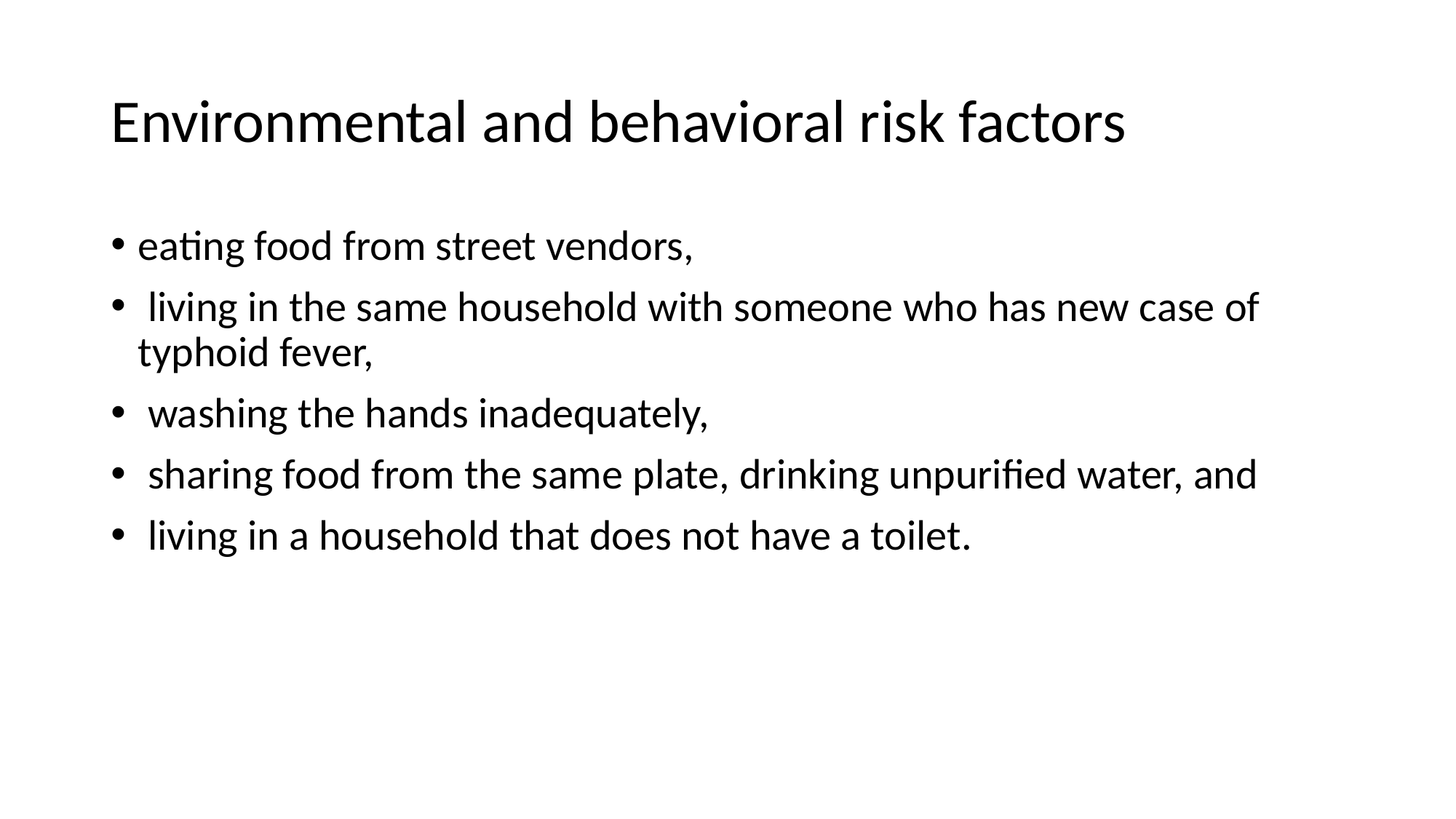

# Environmental and behavioral risk factors
eating food from street vendors,
 living in the same household with someone who has new case of typhoid fever,
 washing the hands inadequately,
 sharing food from the same plate, drinking unpurified water, and
 living in a household that does not have a toilet.